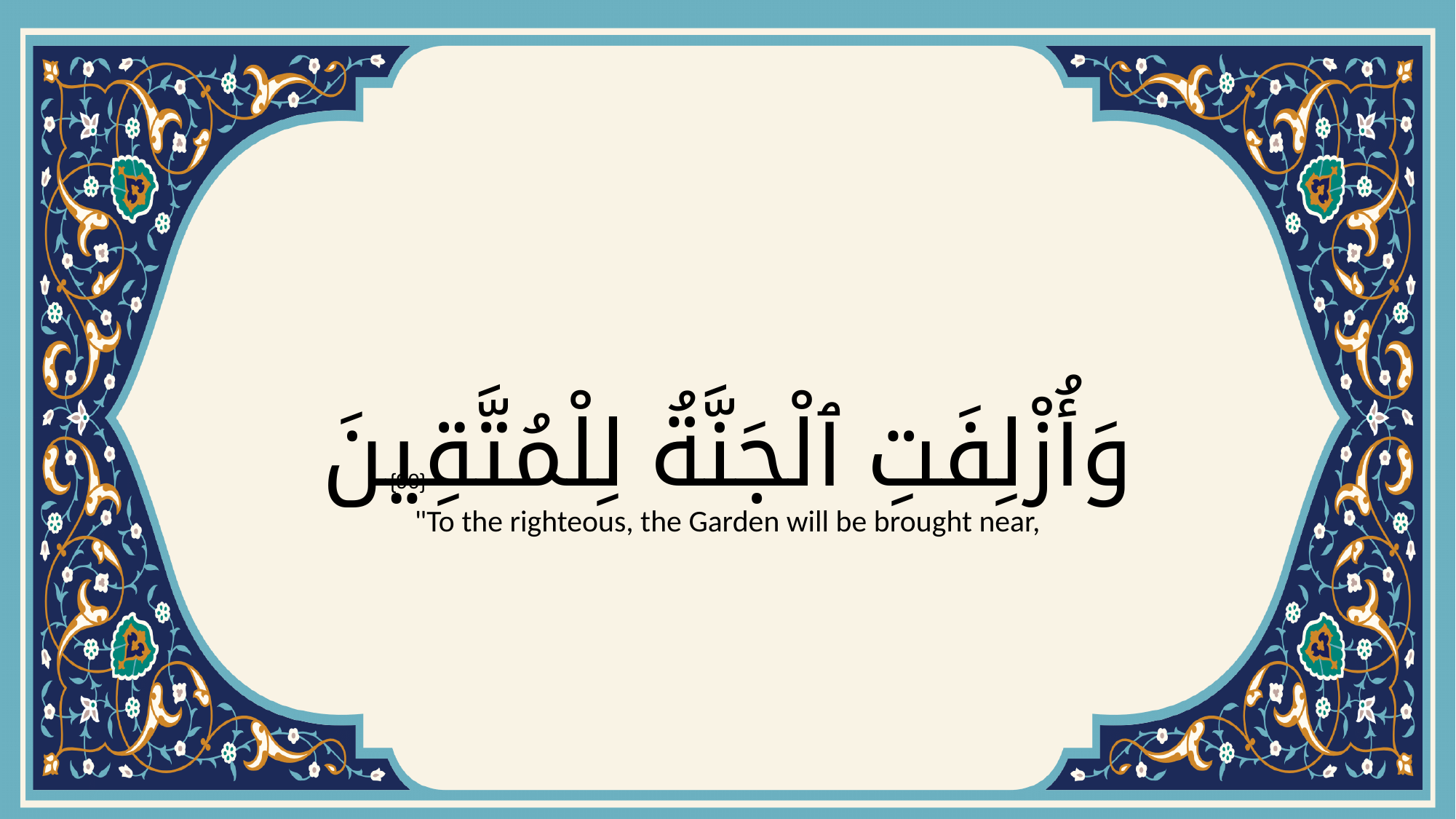

# وَأُزْلِفَتِ ٱلْجَنَّةُ لِلْمُتَّقِينَ
{90}
"To the righteous, the Garden will be brought near,